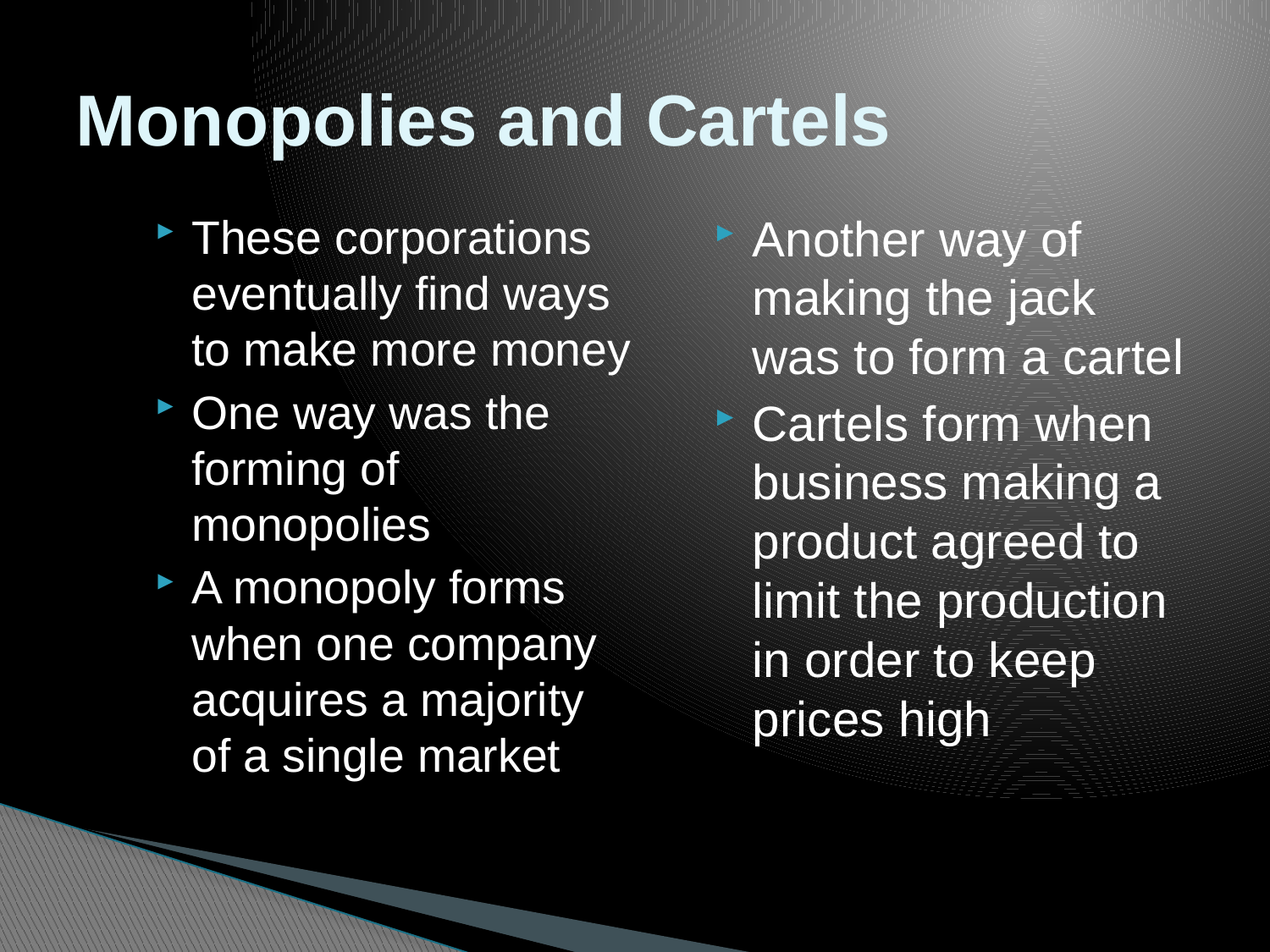

# Monopolies and Cartels
These corporations eventually find ways to make more money
One way was the forming of monopolies
A monopoly forms when one company acquires a majority of a single market
Another way of making the jack was to form a cartel
Cartels form when business making a product agreed to limit the production in order to keep prices high